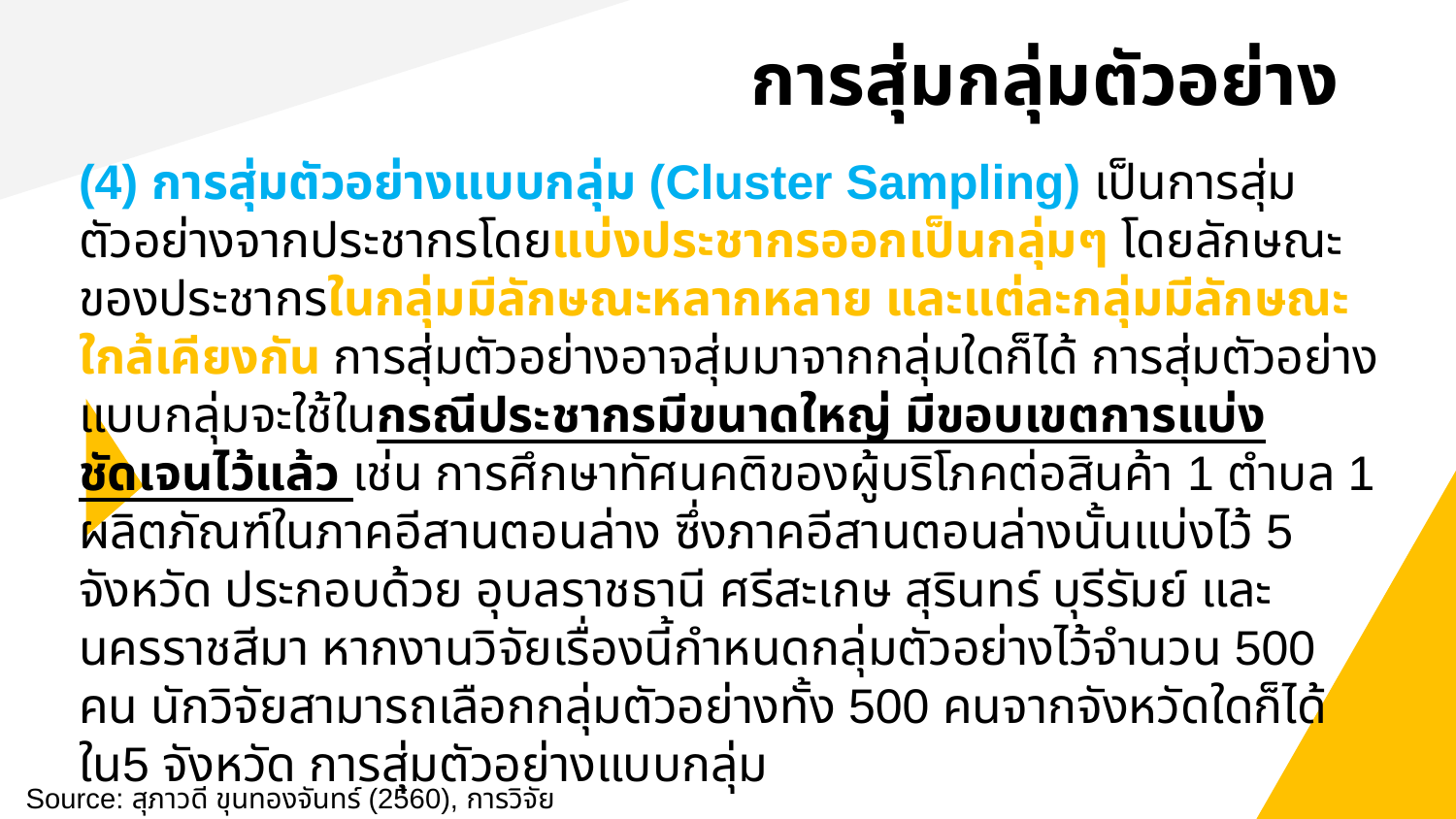

# การสุ่มกลุ่มตัวอย่าง
(4) การสุ่มตัวอย่างแบบกลุ่ม (Cluster Sampling) เป็นการสุ่มตัวอย่างจากประชากรโดยแบ่งประชากรออกเป็นกลุ่มๆ โดยลักษณะของประชากรในกลุ่มมีลักษณะหลากหลาย และแต่ละกลุ่มมีลักษณะใกล้เคียงกัน การสุ่มตัวอย่างอาจสุ่มมาจากกลุ่มใดก็ได้ การสุ่มตัวอย่างแบบกลุ่มจะใช้ในกรณีประชากรมีขนาดใหญ่ มีขอบเขตการแบ่งชัดเจนไว้แล้ว เช่น การศึกษาทัศนคติของผู้บริโภคต่อสินค้า 1 ตำบล 1 ผลิตภัณฑ์ในภาคอีสานตอนล่าง ซึ่งภาคอีสานตอนล่างนั้นแบ่งไว้ 5 จังหวัด ประกอบด้วย อุบลราชธานี ศรีสะเกษ สุรินทร์ บุรีรัมย์ และนครราชสีมา หากงานวิจัยเรื่องนี้กำหนดกลุ่มตัวอย่างไว้จำนวน 500 คน นักวิจัยสามารถเลือกกลุ่มตัวอย่างทั้ง 500 คนจากจังหวัดใดก็ได้ใน5 จังหวัด การสุ่มตัวอย่างแบบกลุ่ม
Source: สุภาวดี ขุนทองจันทร์ (2560), การวิจัยธุรกิจ